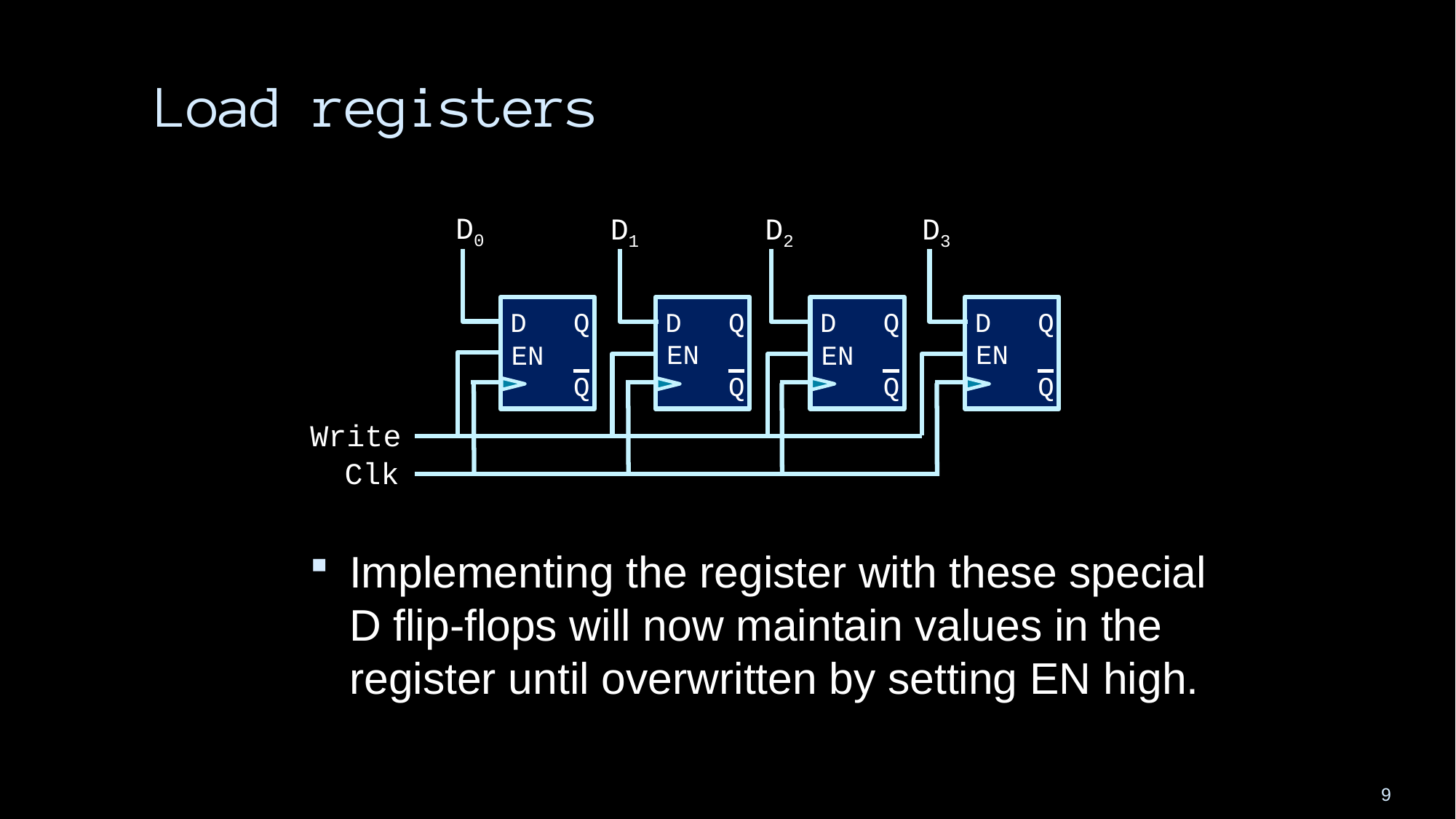

# Load registers
 D0
 D1
 D2
 D3

 D
 Q
 Q

 D
 Q
 Q

 D
 Q
 Q

 D
 Q
 Q

 EN
 EN
 EN
 EN

 Write
 Clk
Implementing the register with these special D flip-flops will now maintain values in the register until overwritten by setting EN high.

9